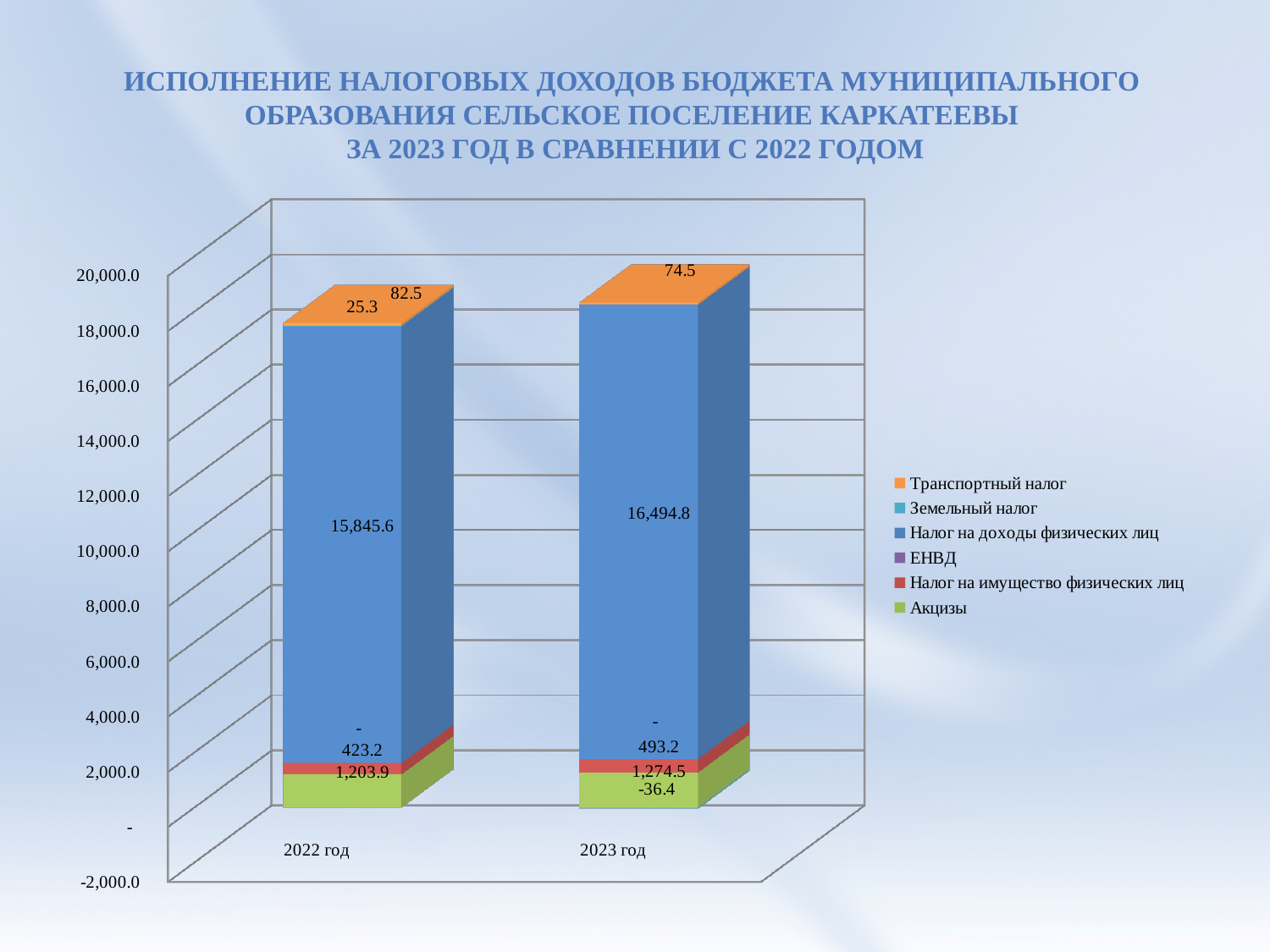

# Исполнение налоговых доходов бюджета муниципального образования сельское поселение каркатеевы за 2023 год в сравнении с 2022 годом

[unsupported chart]